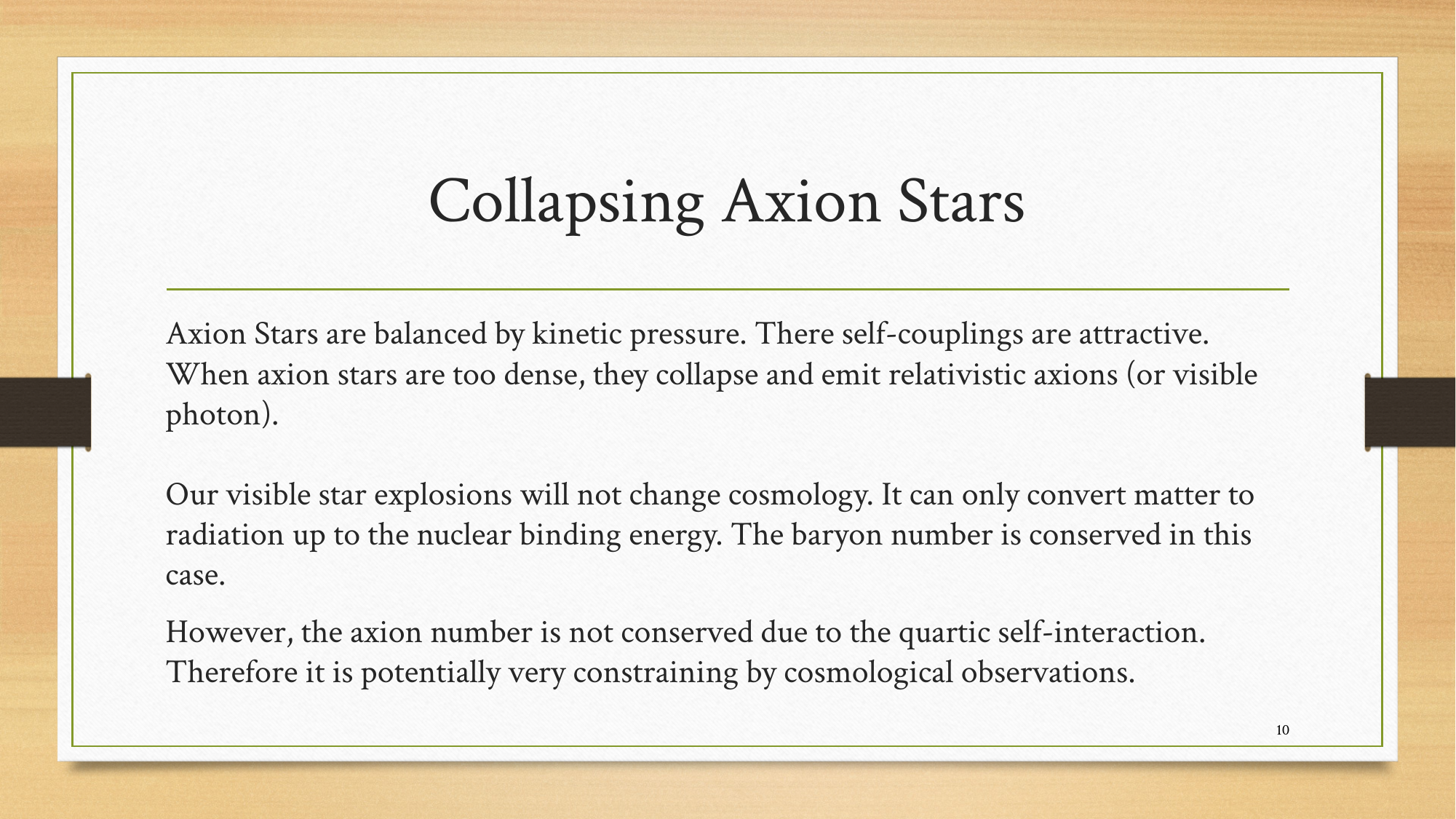

# Collapsing Axion Stars
Axion Stars are balanced by kinetic pressure. There self-couplings are attractive. When axion stars are too dense, they collapse and emit relativistic axions (or visible photon).

Our visible star explosions will not change cosmology. It can only convert matter to radiation up to the nuclear binding energy. The baryon number is conserved in this case.
However, the axion number is not conserved due to the quartic self-interaction. Therefore it is potentially very constraining by cosmological observations.

10